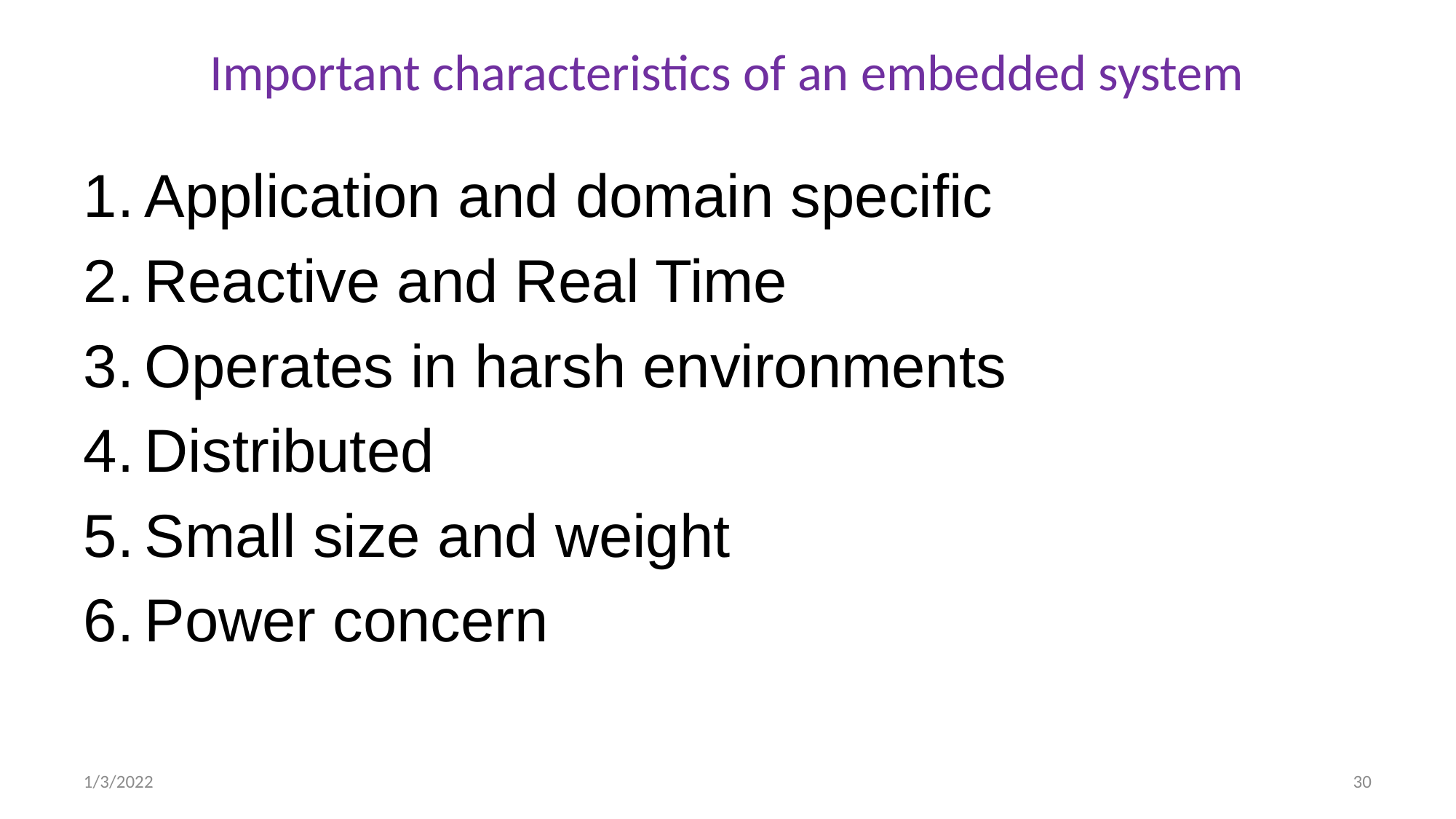

# Important characteristics of an embedded system
Application and domain specific
Reactive and Real Time
Operates in harsh environments
Distributed
Small size and weight
Power concern
1/3/2022
30